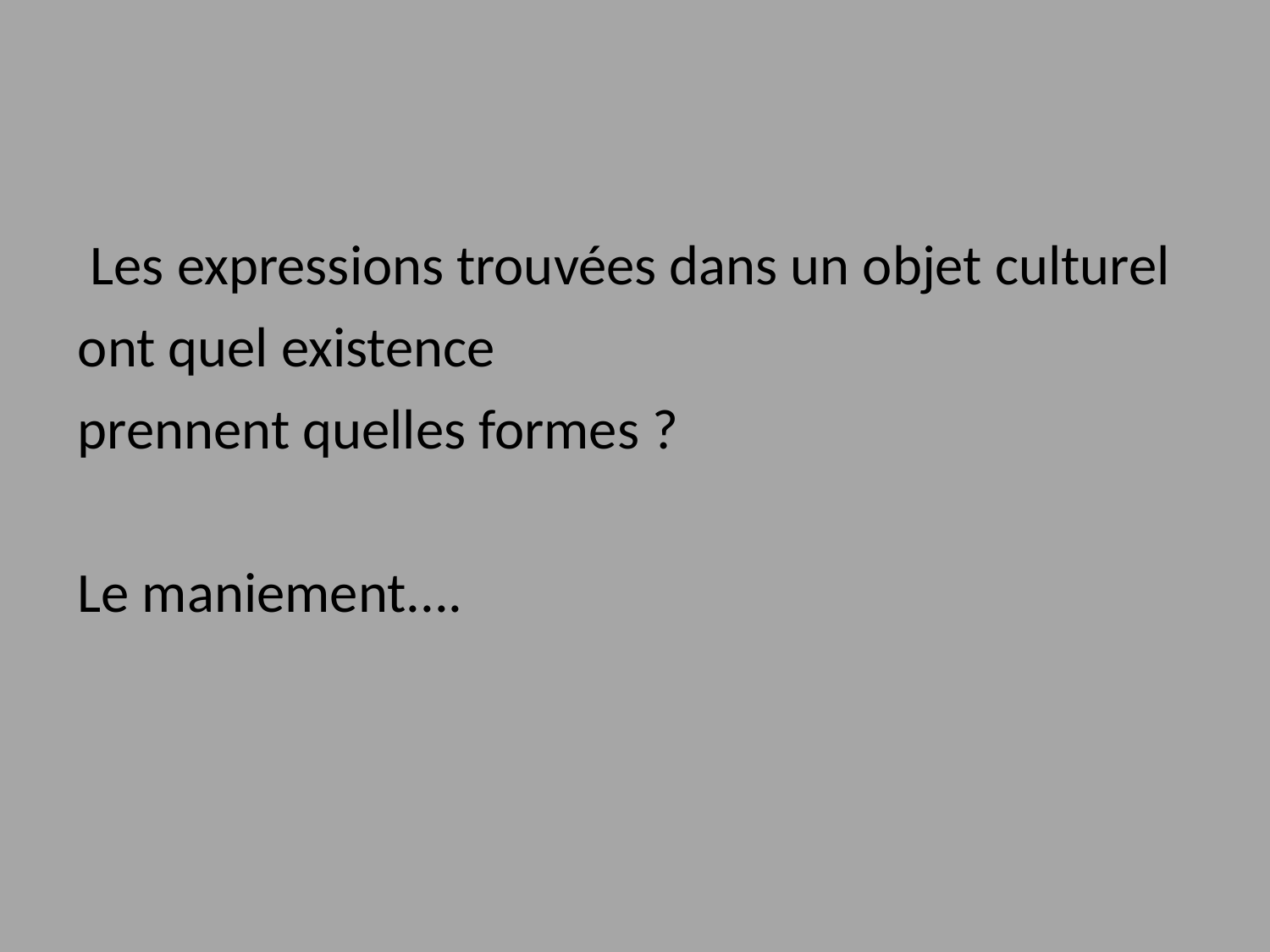

Les expressions trouvées dans un objet culturel
ont quel existence
prennent quelles formes ?

Le maniement....